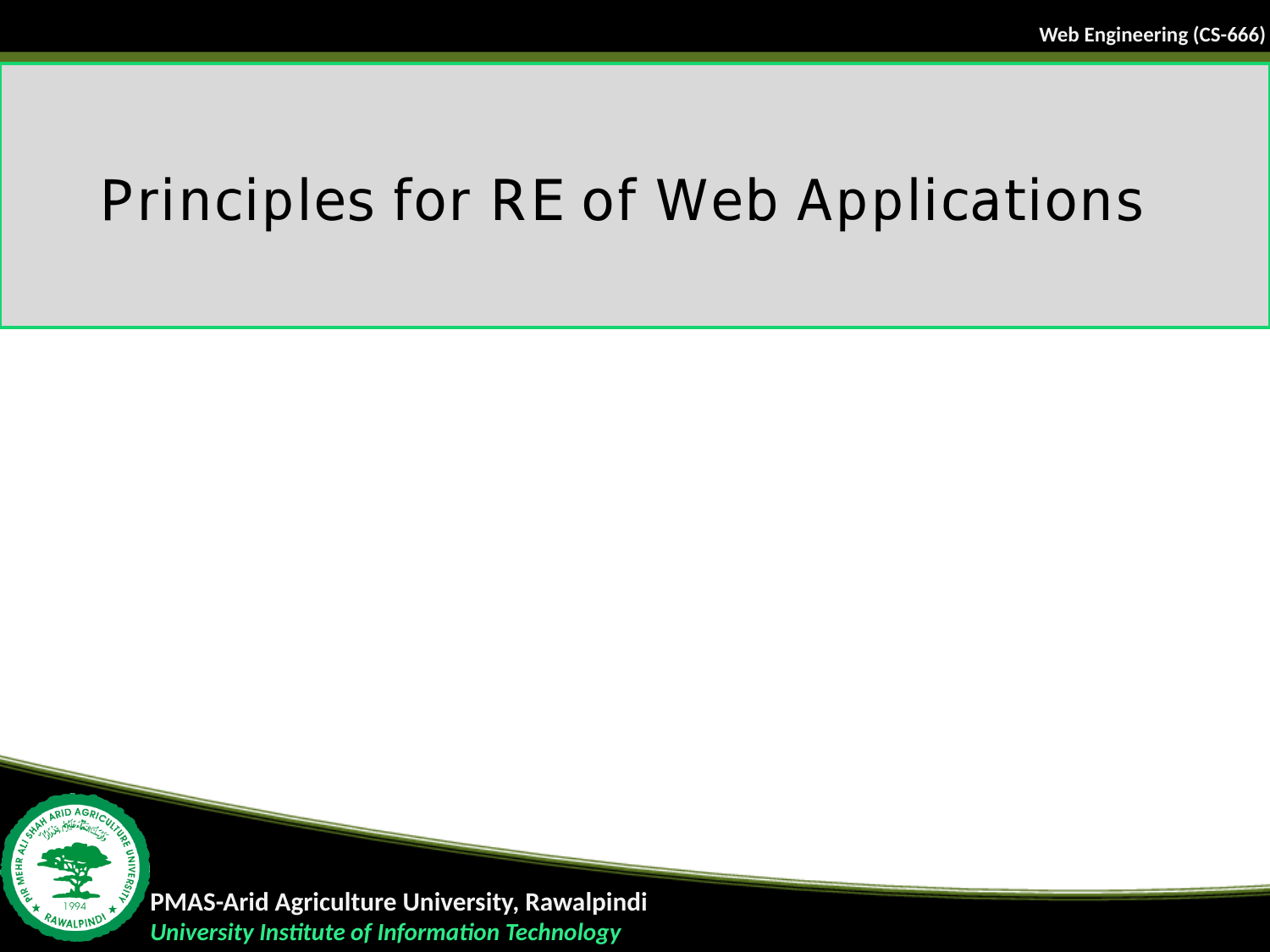

# Principles for RE of Web Applications